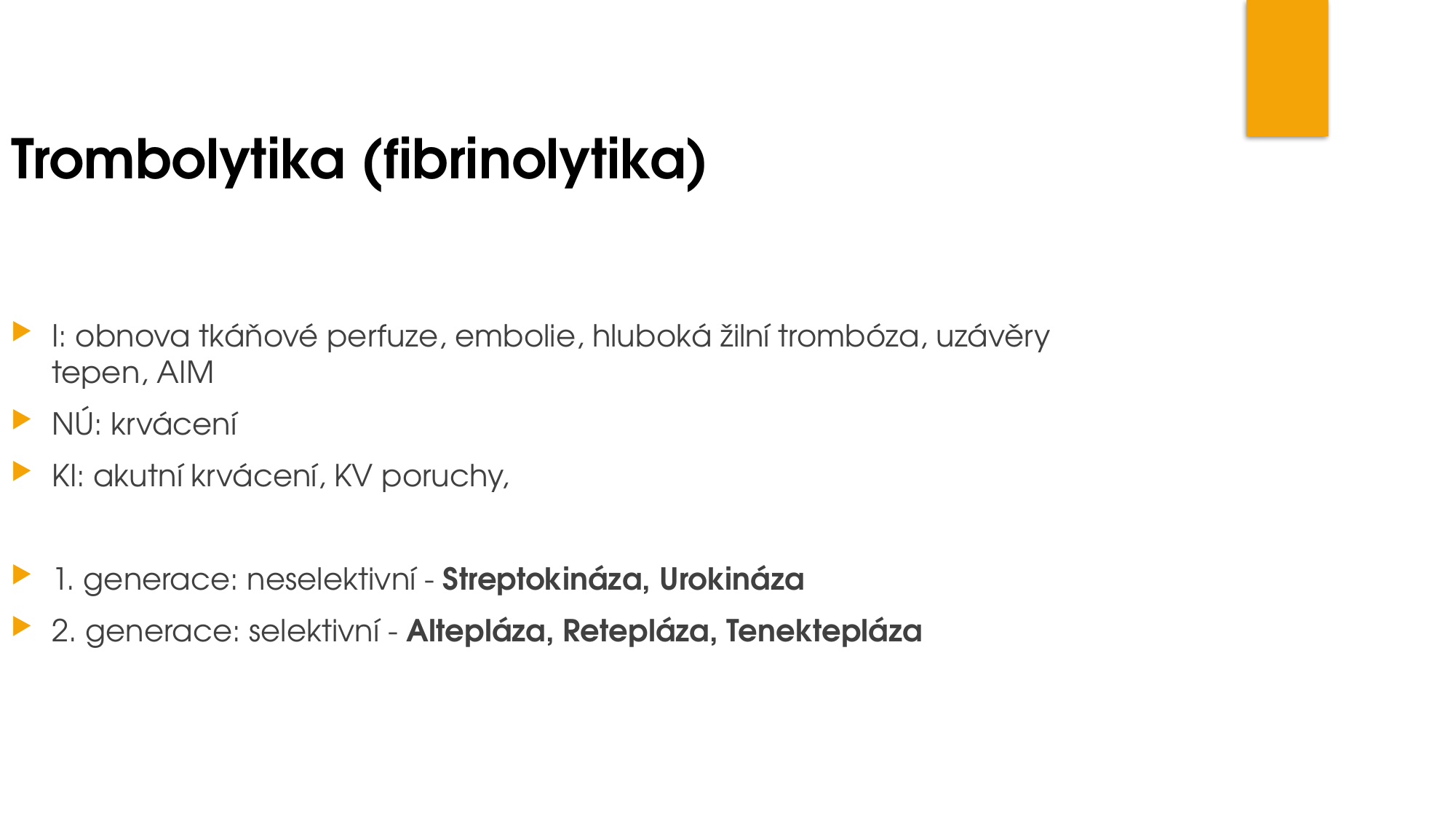

Trombolytika (fibrinolytika)
I: obnova tkáňové perfuze, embolie, hluboká žilní trombóza, uzávěry tepen, AIM
NÚ: krvácení
KI: akutní krvácení, KV poruchy,

1. generace: neselektivní - Streptokináza, Urokináza
2. generace: selektivní - Altepláza, Retepláza, Tenektepláza